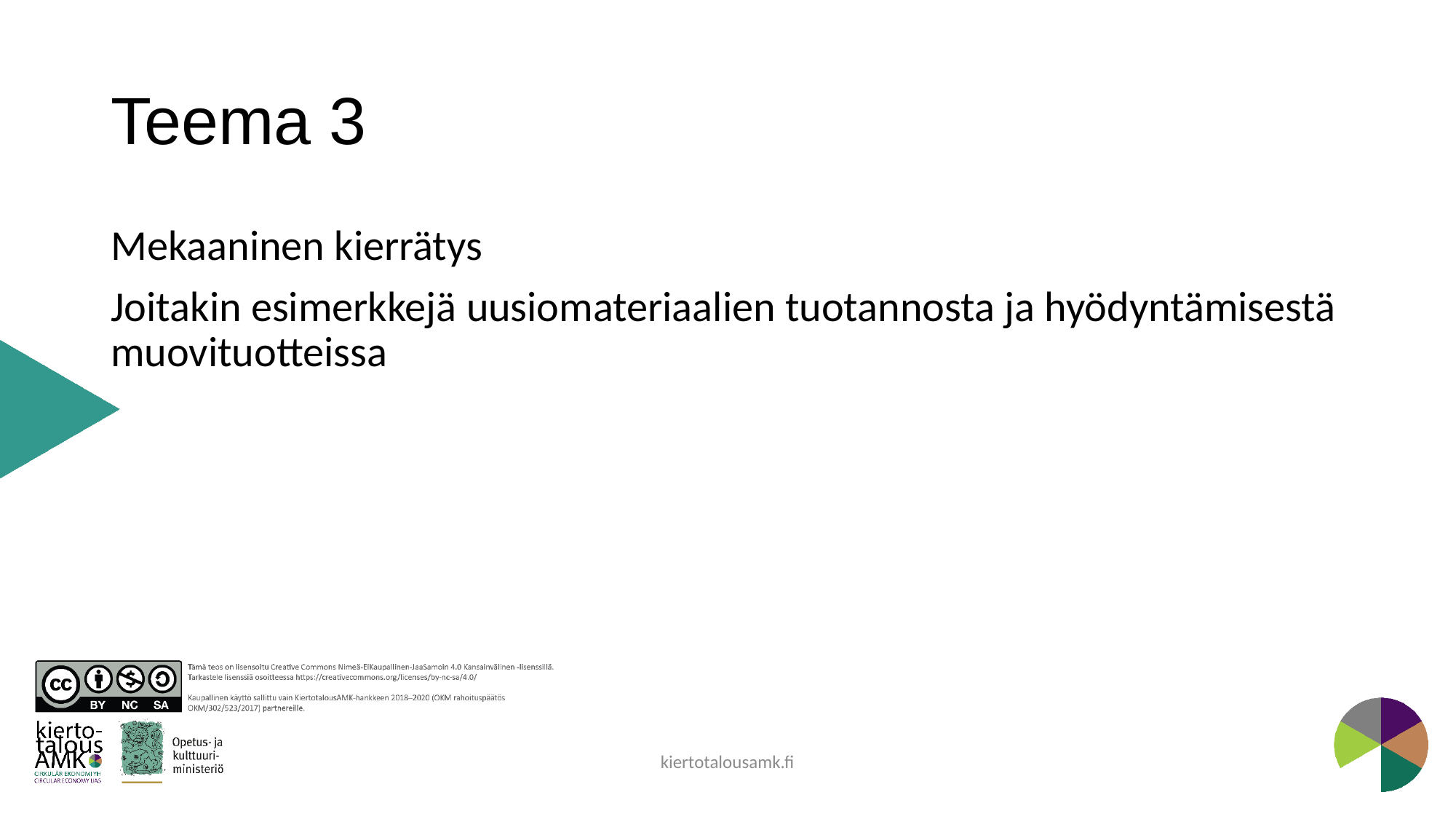

# Teema 3
Mekaaninen kierrätys
Joitakin esimerkkejä uusiomateriaalien tuotannosta ja hyödyntämisestä muovituotteissa
kiertotalousamk.fi